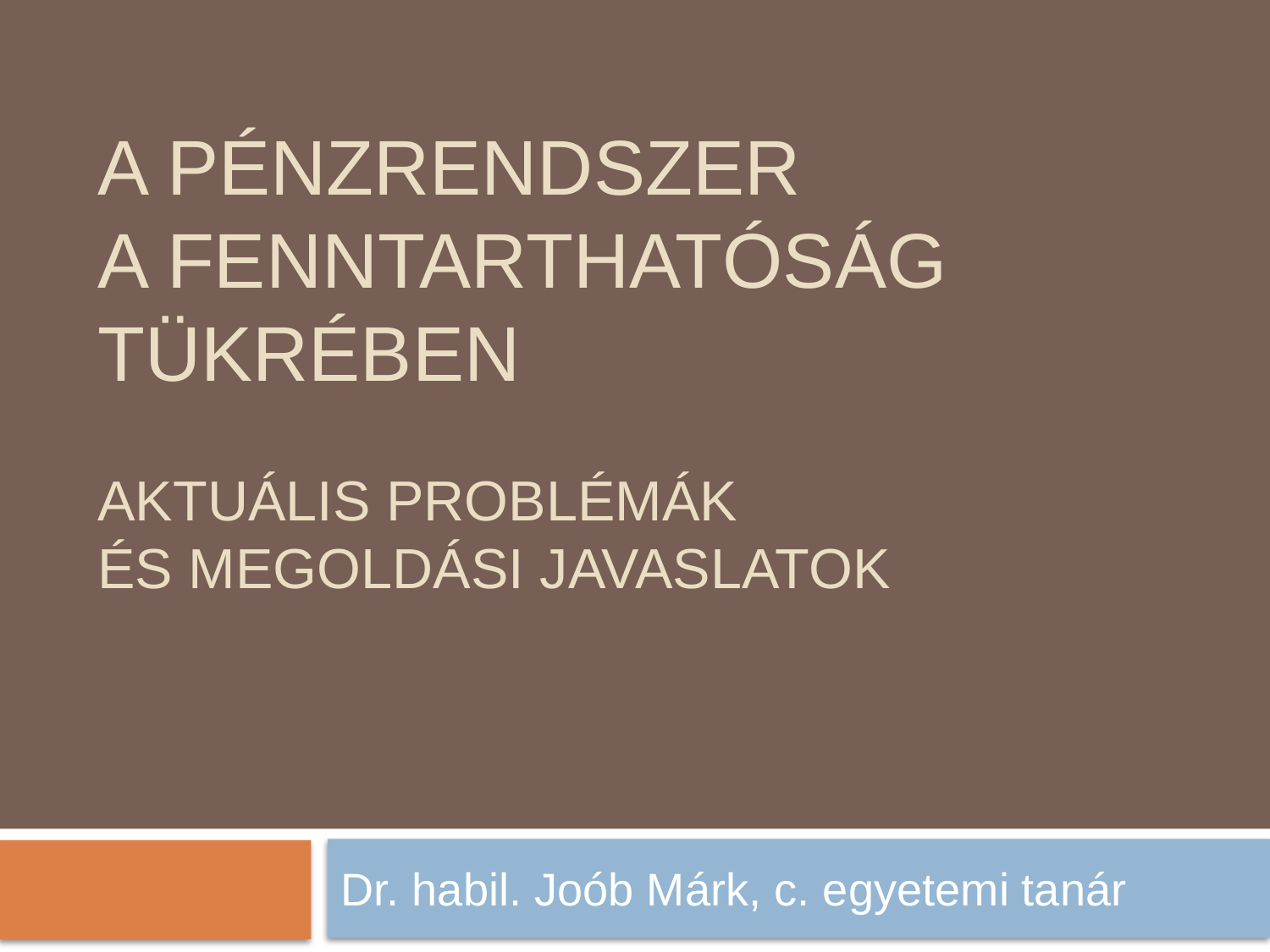

# A pénzrendszer a fenntarthatóság tükrében aktuális problémák és megoldási javaslatok
Dr. habil. Joób Márk, c. egyetemi tanár